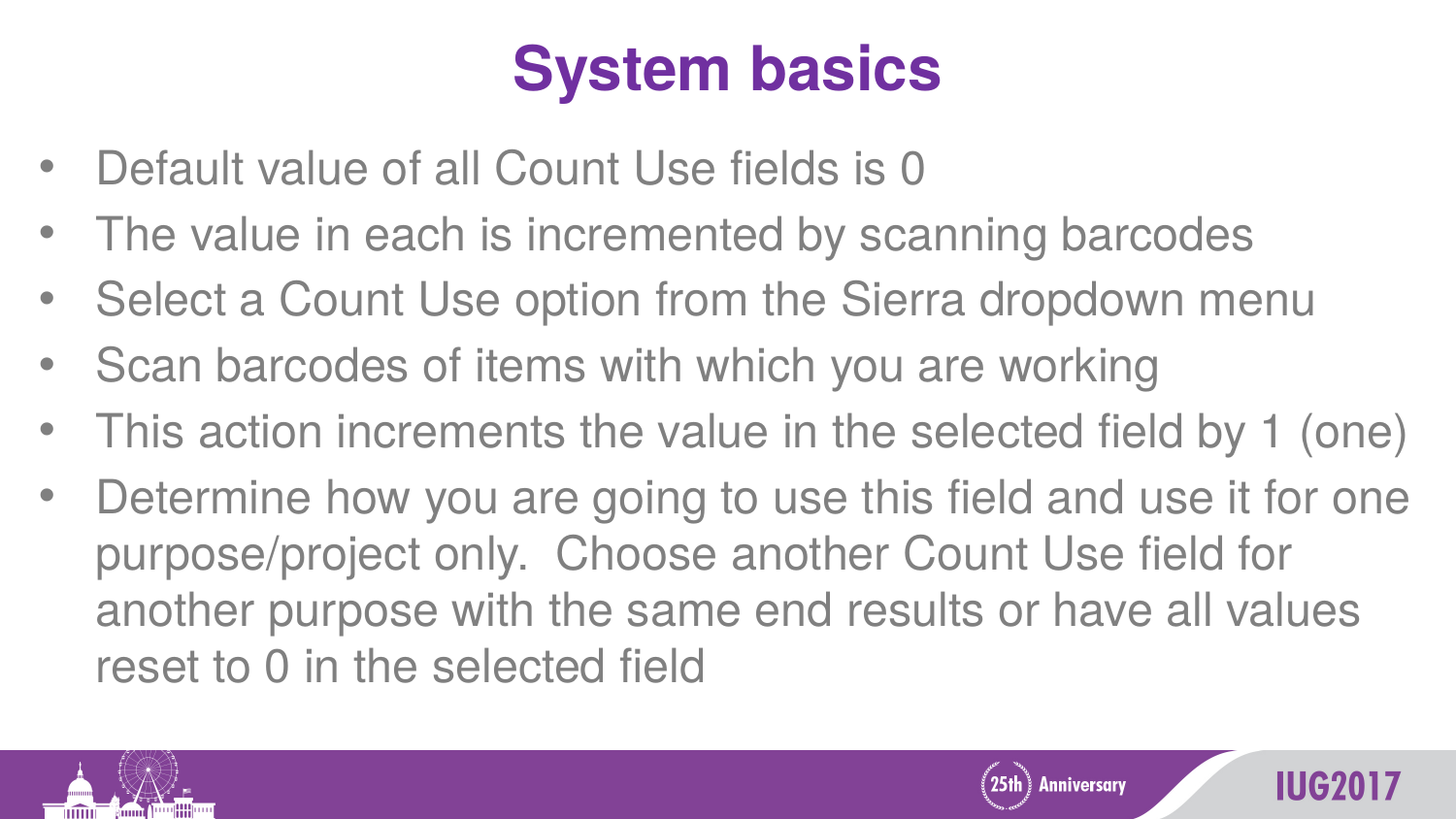

# System basics
Default value of all Count Use fields is 0
The value in each is incremented by scanning barcodes
Select a Count Use option from the Sierra dropdown menu
Scan barcodes of items with which you are working
This action increments the value in the selected field by 1 (one)
Determine how you are going to use this field and use it for one purpose/project only.  Choose another Count Use field for another purpose with the same end results or have all values reset to 0 in the selected field